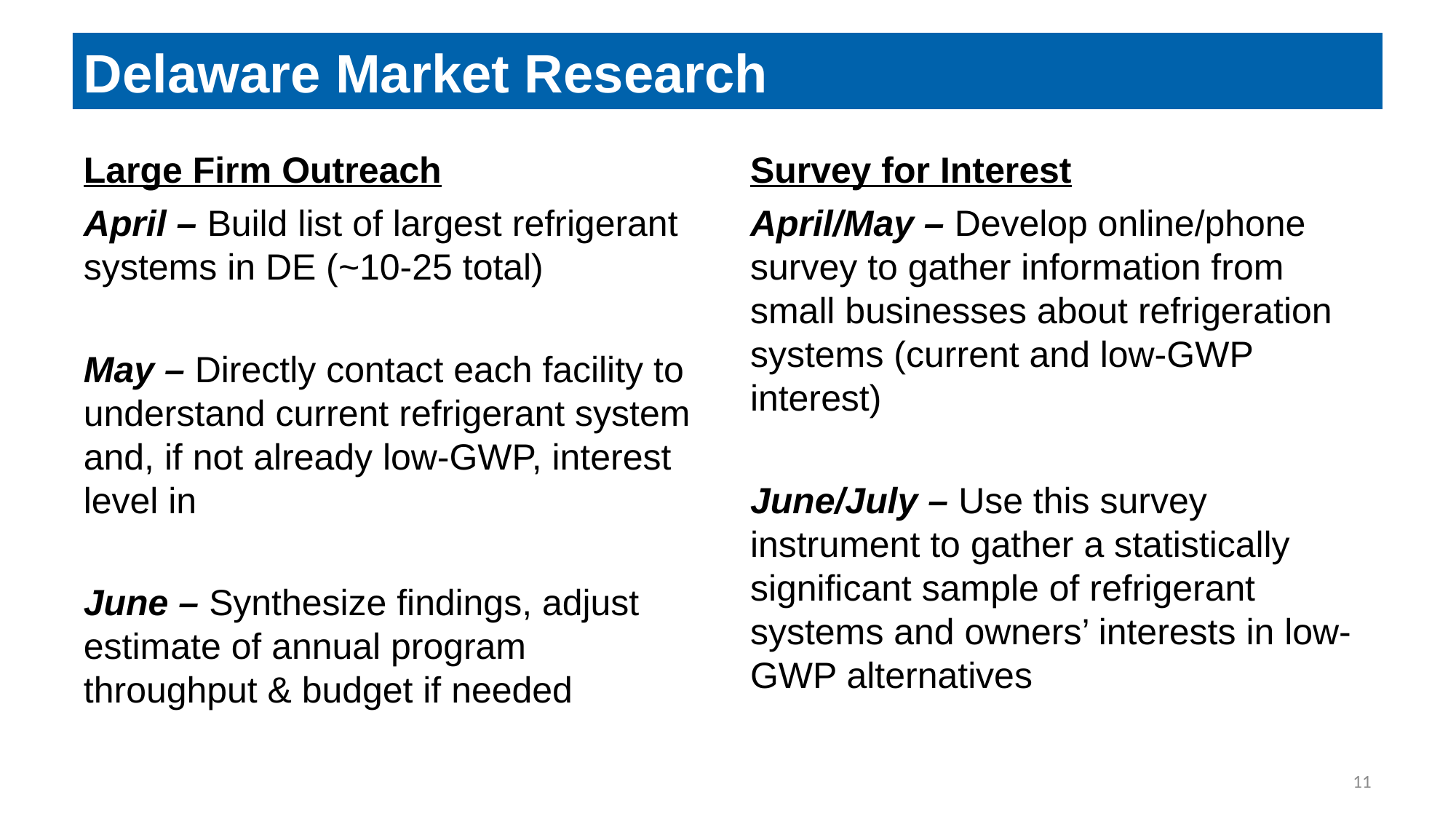

# Delaware Market Research
Large Firm Outreach
Survey for Interest
April – Build list of largest refrigerant systems in DE (~10-25 total)

May – Directly contact each facility to understand current refrigerant system and, if not already low-GWP, interest level in

June – Synthesize findings, adjust estimate of annual program throughput & budget if needed
April/May – Develop online/phone survey to gather information from small businesses about refrigeration systems (current and low-GWP interest)

June/July – Use this survey instrument to gather a statistically significant sample of refrigerant systems and owners’ interests in low-GWP alternatives
11